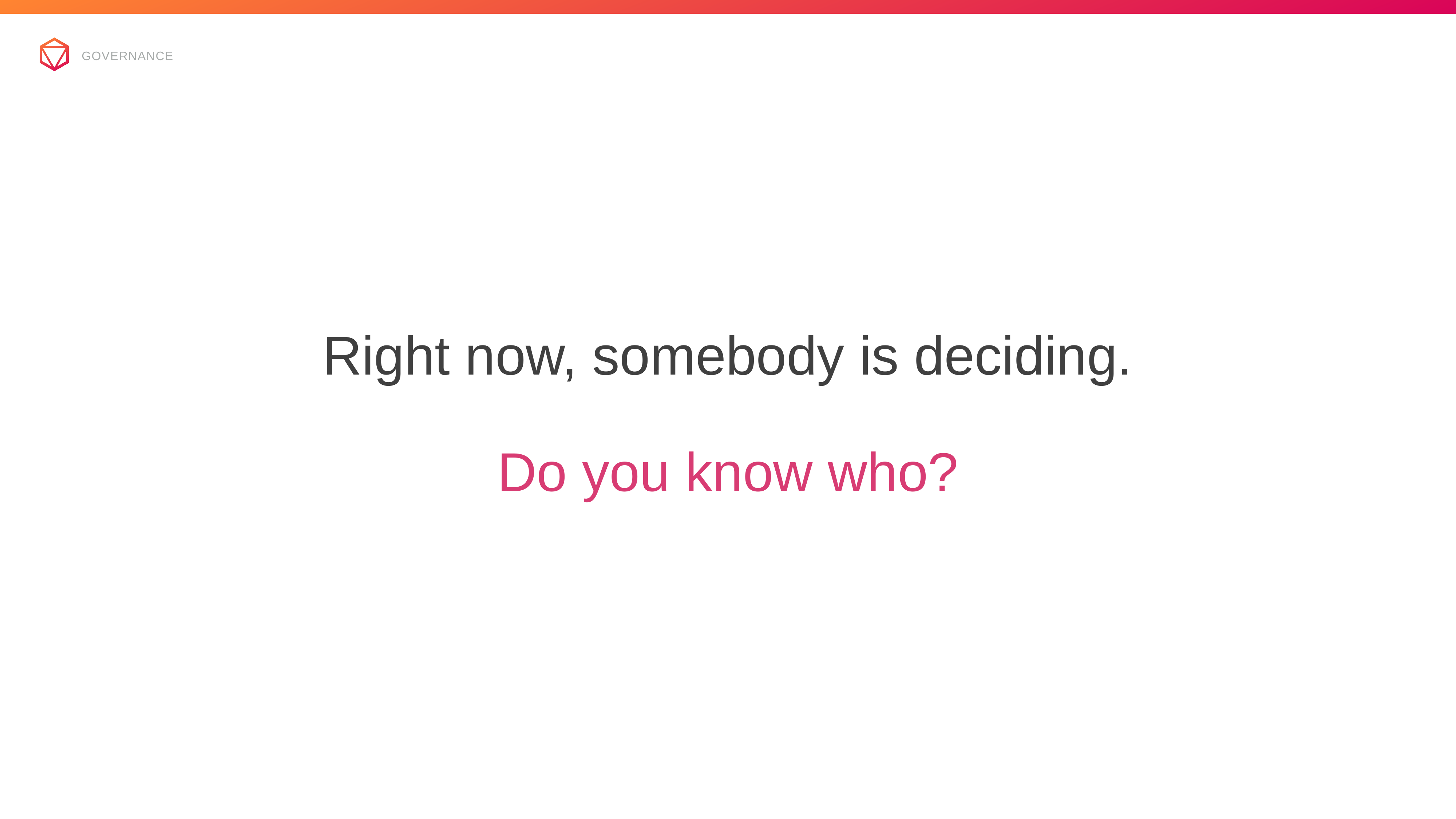

governance
Right now, somebody is deciding.
Do you know who?